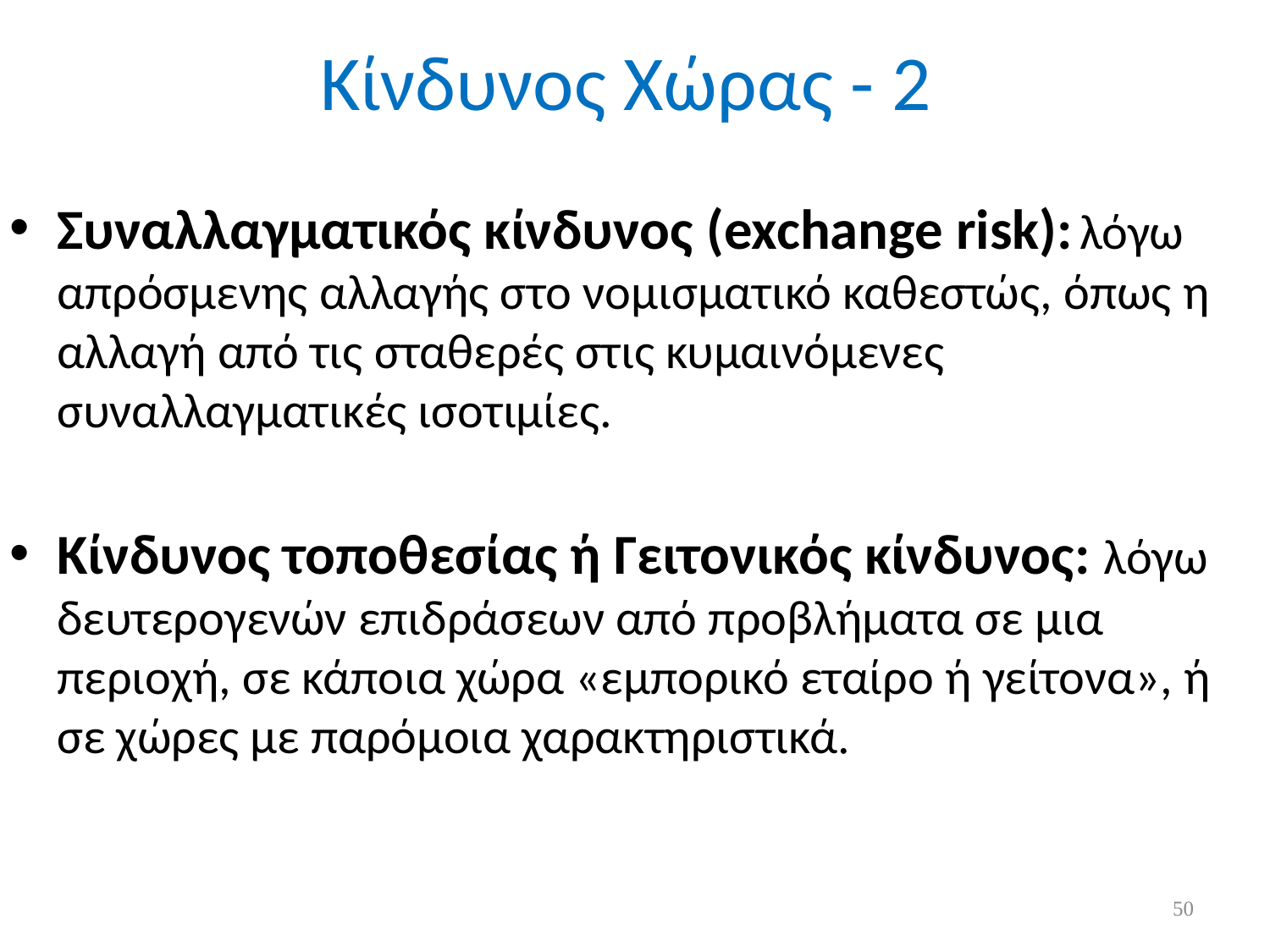

# Κίνδυνος Χώρας - 2
Συναλλαγματικός κίνδυνος (exchange risk): λόγω απρόσμενης αλλαγής στο νομισματικό καθεστώς, όπως η αλλαγή από τις σταθερές στις κυμαινόμενες συναλλαγματικές ισοτιμίες.

Kίνδυνος τοποθεσίας ή Γειτονικός κίνδυνος: λόγω δευτερογενών επιδράσεων από προβλήματα σε μια περιοχή, σε κάποια χώρα «εμπορικό εταίρο ή γείτονα», ή σε χώρες με παρόμοια χαρακτηριστικά.
50